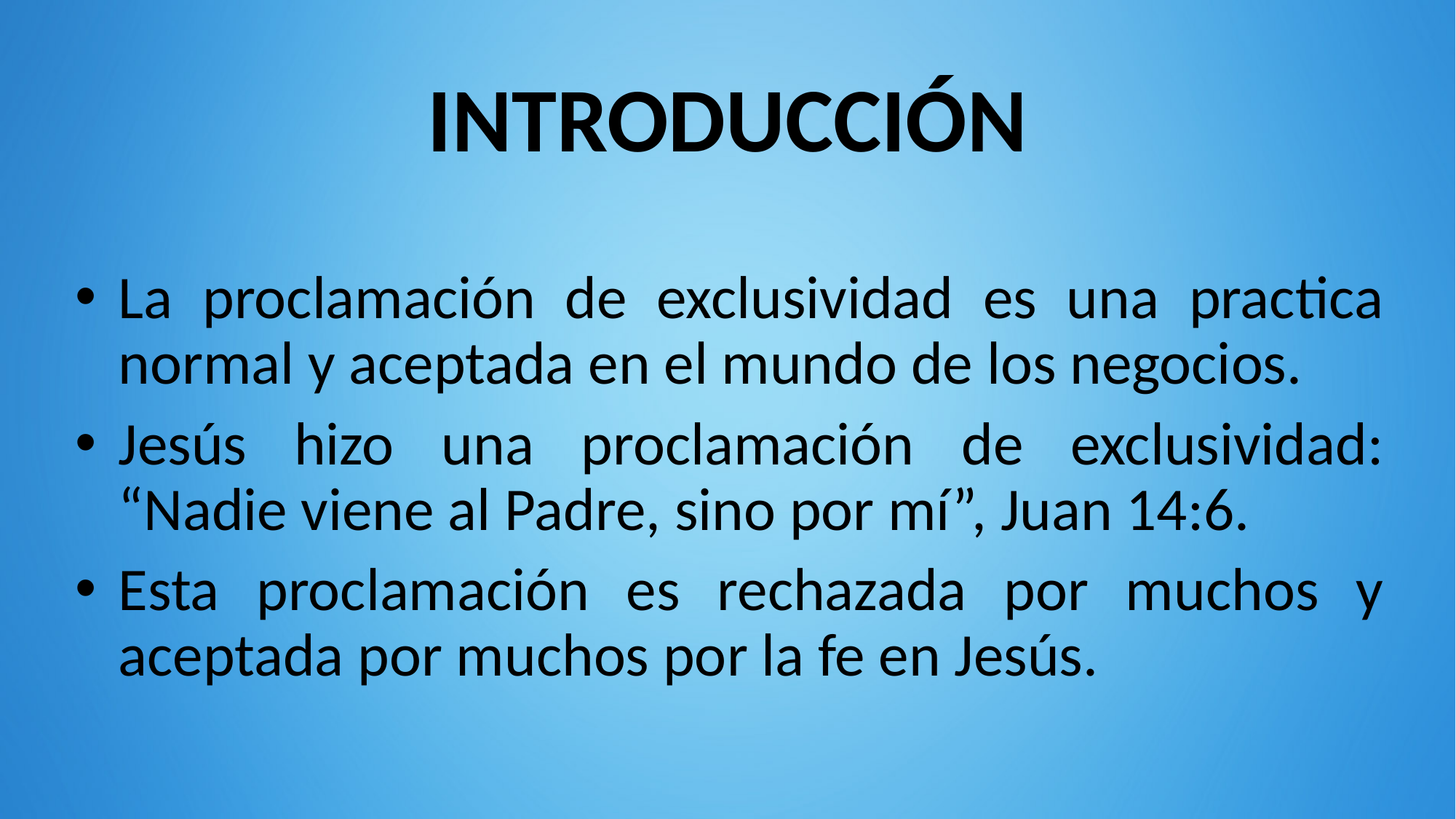

# INTRODUCCIÓN
La proclamación de exclusividad es una practica normal y aceptada en el mundo de los negocios.
Jesús hizo una proclamación de exclusividad: “Nadie viene al Padre, sino por mí”, Juan 14:6.
Esta proclamación es rechazada por muchos y aceptada por muchos por la fe en Jesús.